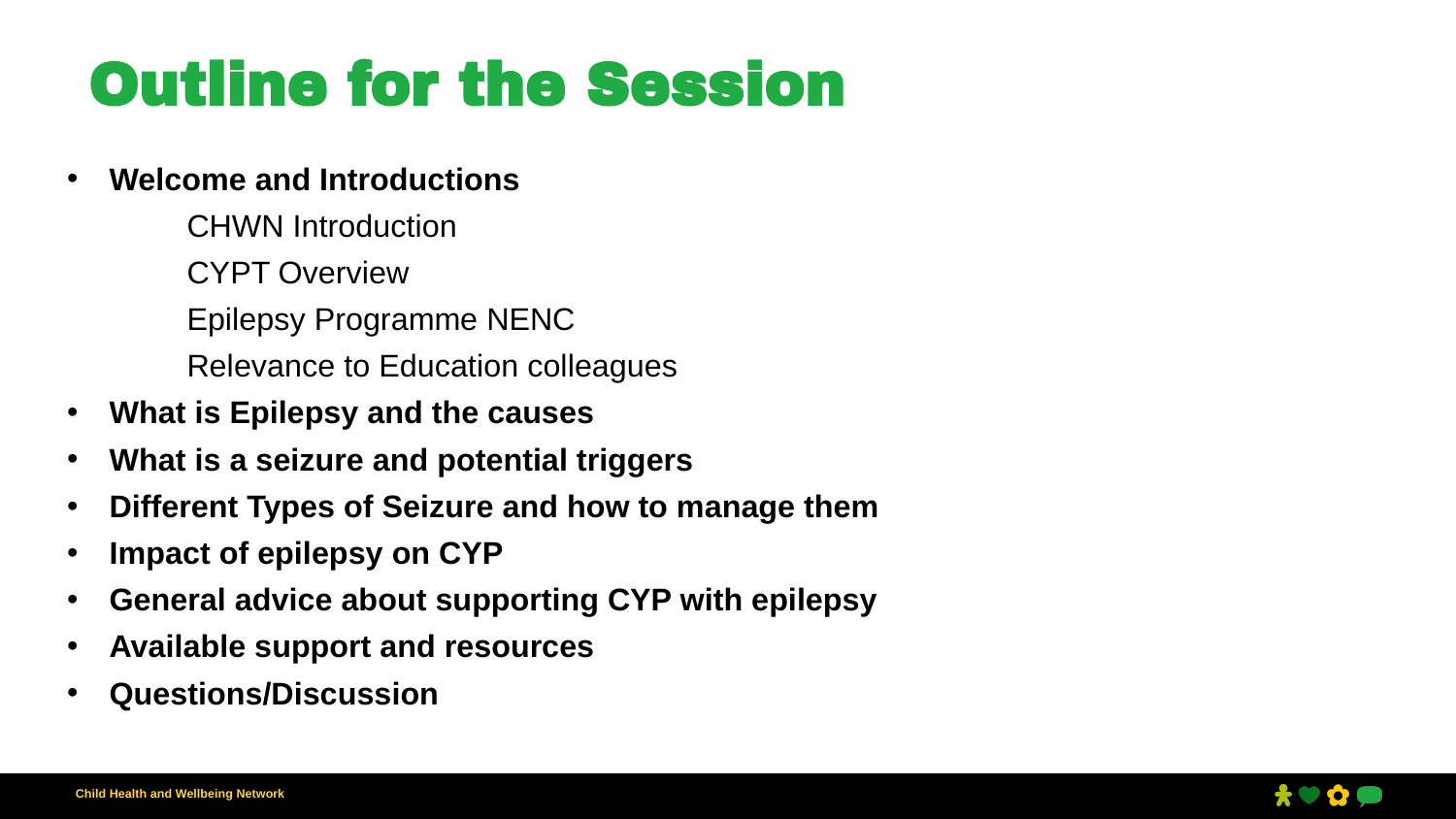

# Outline for the Session
Welcome and Introductions
CHWN Introduction
CYPT Overview
Epilepsy Programme NENC
Relevance to Education colleagues
What is Epilepsy and the causes
What is a seizure and potential triggers
Different Types of Seizure and how to manage them
Impact of epilepsy on CYP
General advice about supporting CYP with epilepsy
Available support and resources
Questions/Discussion